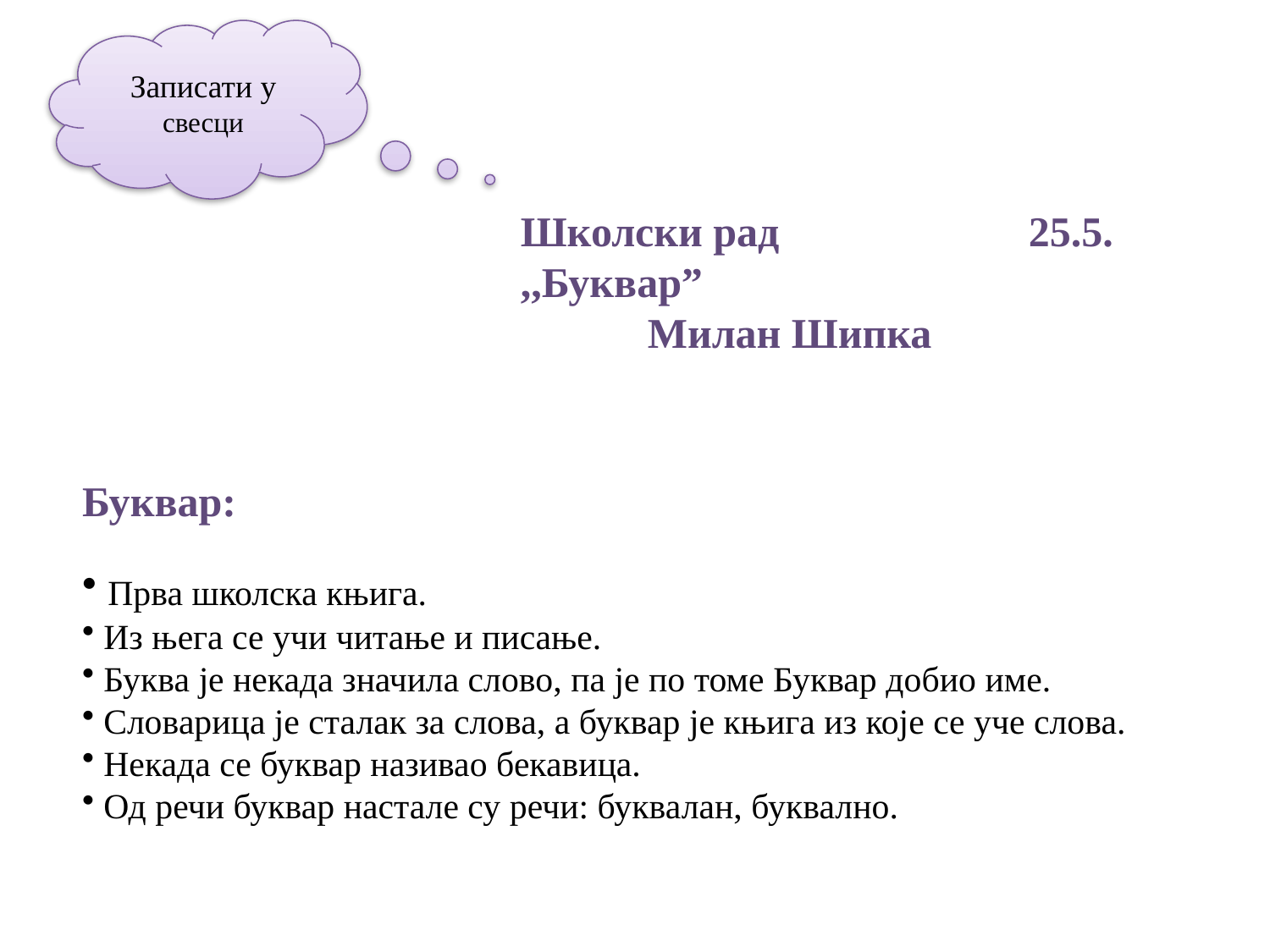

Записати у свесци
				Школски рад	 	25.5.
				,,Буквар”
					Милан Шипка
Буквар:

 Прва школска књига.
 Из њега се учи читање и писање.
 Буква је некада значила слово, па је по томе Буквар добио име.
 Словарица је сталак за слова, а буквар је књига из које се уче слова.
 Некада се буквар називао бекавица.
 Од речи буквар настале су речи: буквалан, буквално.